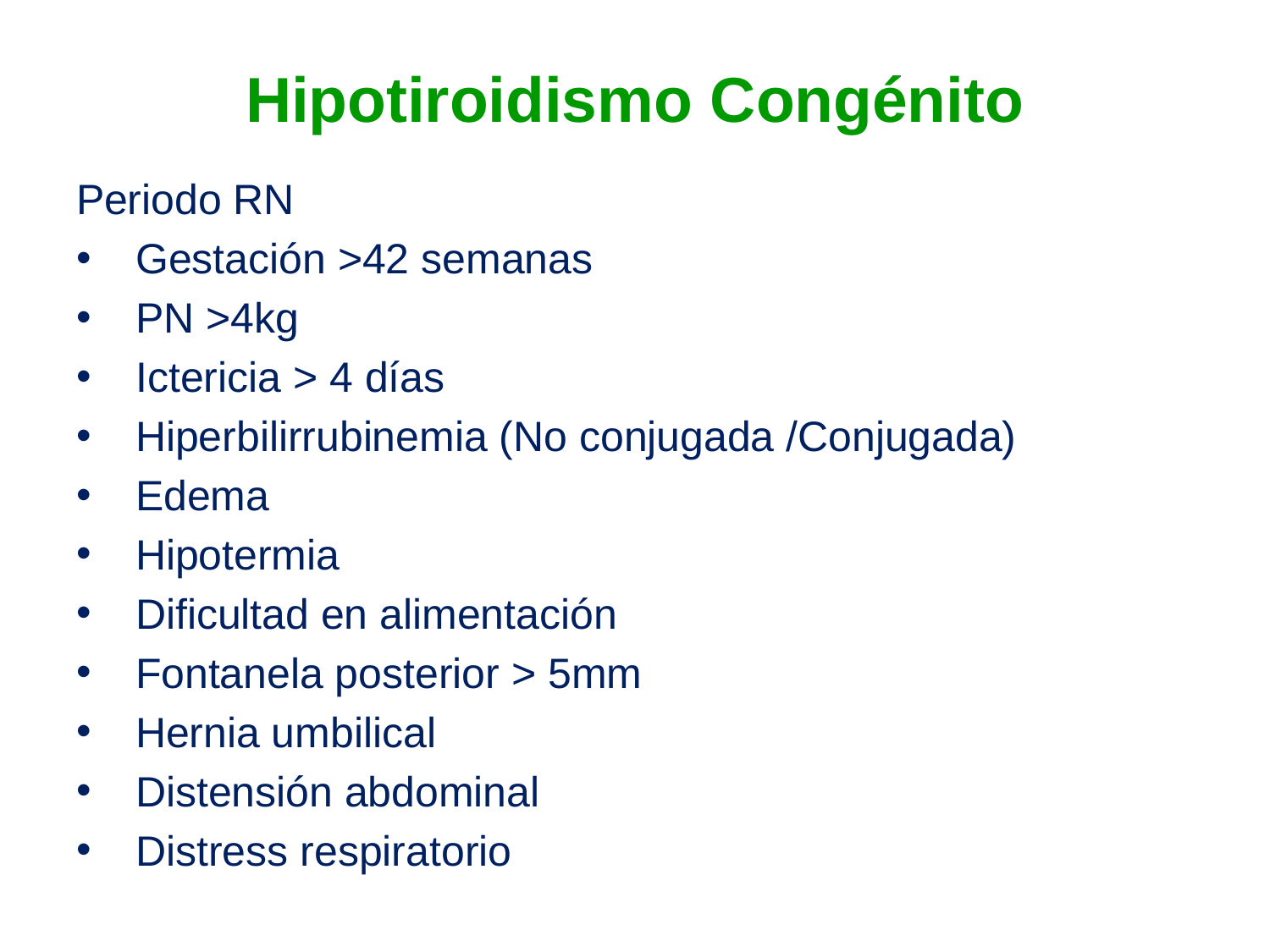

# Hipotiroidismo Congénito
Periodo RN
 Gestación >42 semanas
 PN >4kg
 Ictericia > 4 días
 Hiperbilirrubinemia (No conjugada /Conjugada)
 Edema
 Hipotermia
 Dificultad en alimentación
 Fontanela posterior > 5mm
 Hernia umbilical
 Distensión abdominal
 Distress respiratorio